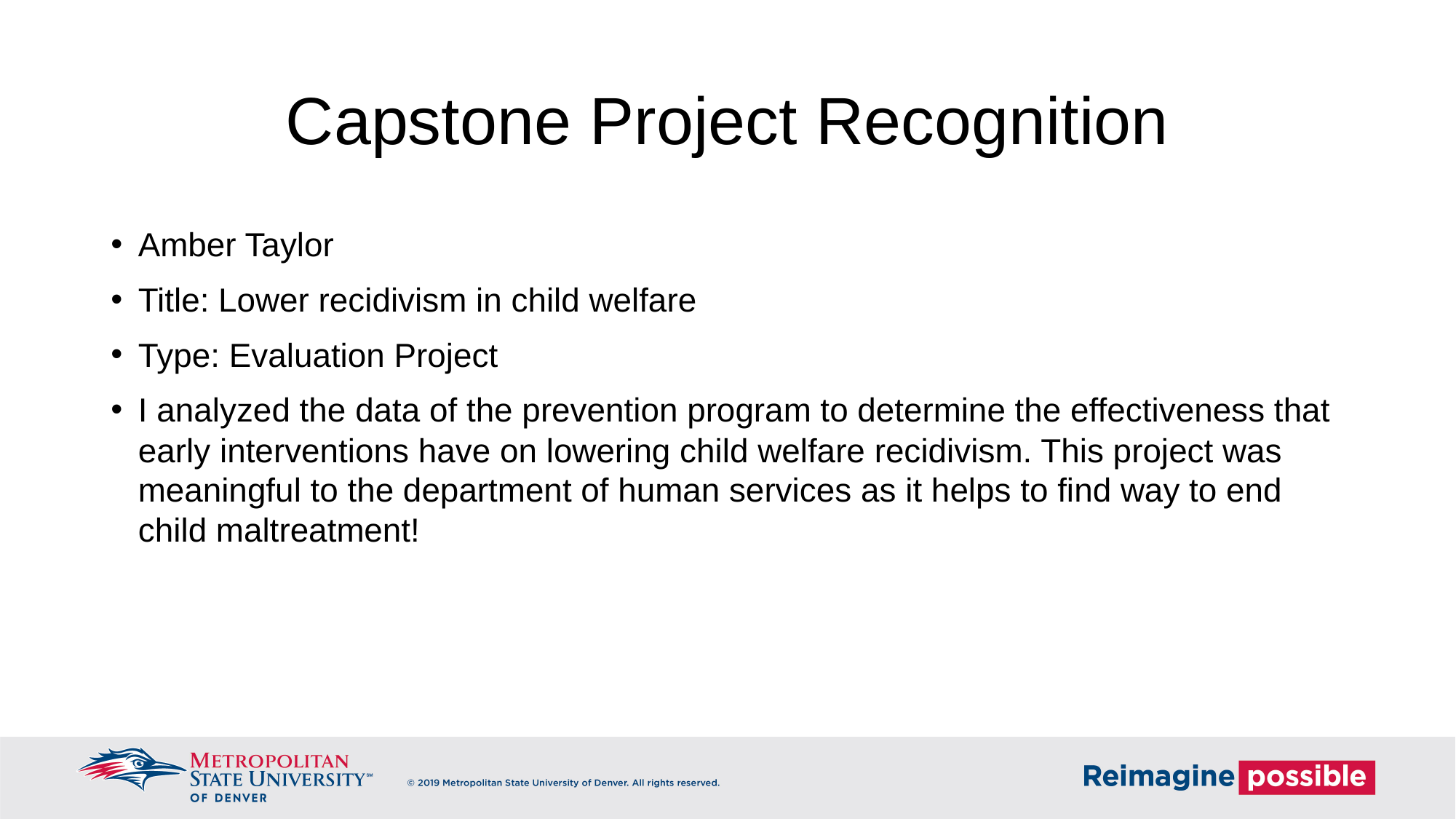

# Capstone Project Recognition
Amber Taylor
Title: Lower recidivism in child welfare
Type: Evaluation Project
I analyzed the data of the prevention program to determine the effectiveness that early interventions have on lowering child welfare recidivism. This project was meaningful to the department of human services as it helps to find way to end child maltreatment!